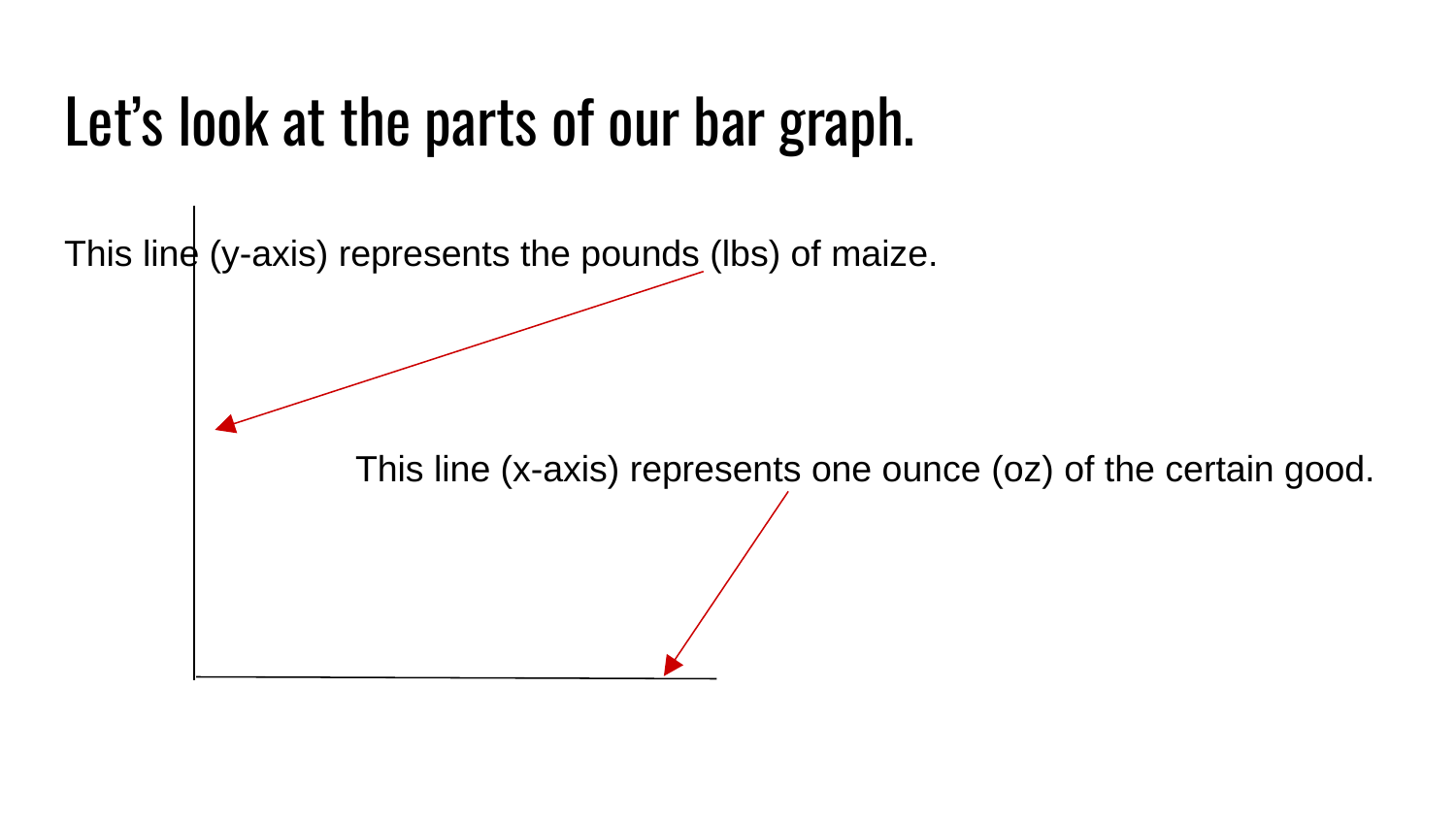

# Let’s look at the parts of our bar graph.
									This line (y-axis) represents the pounds (lbs) of maize.

		This line (x-axis) represents one ounce (oz) of the certain good.